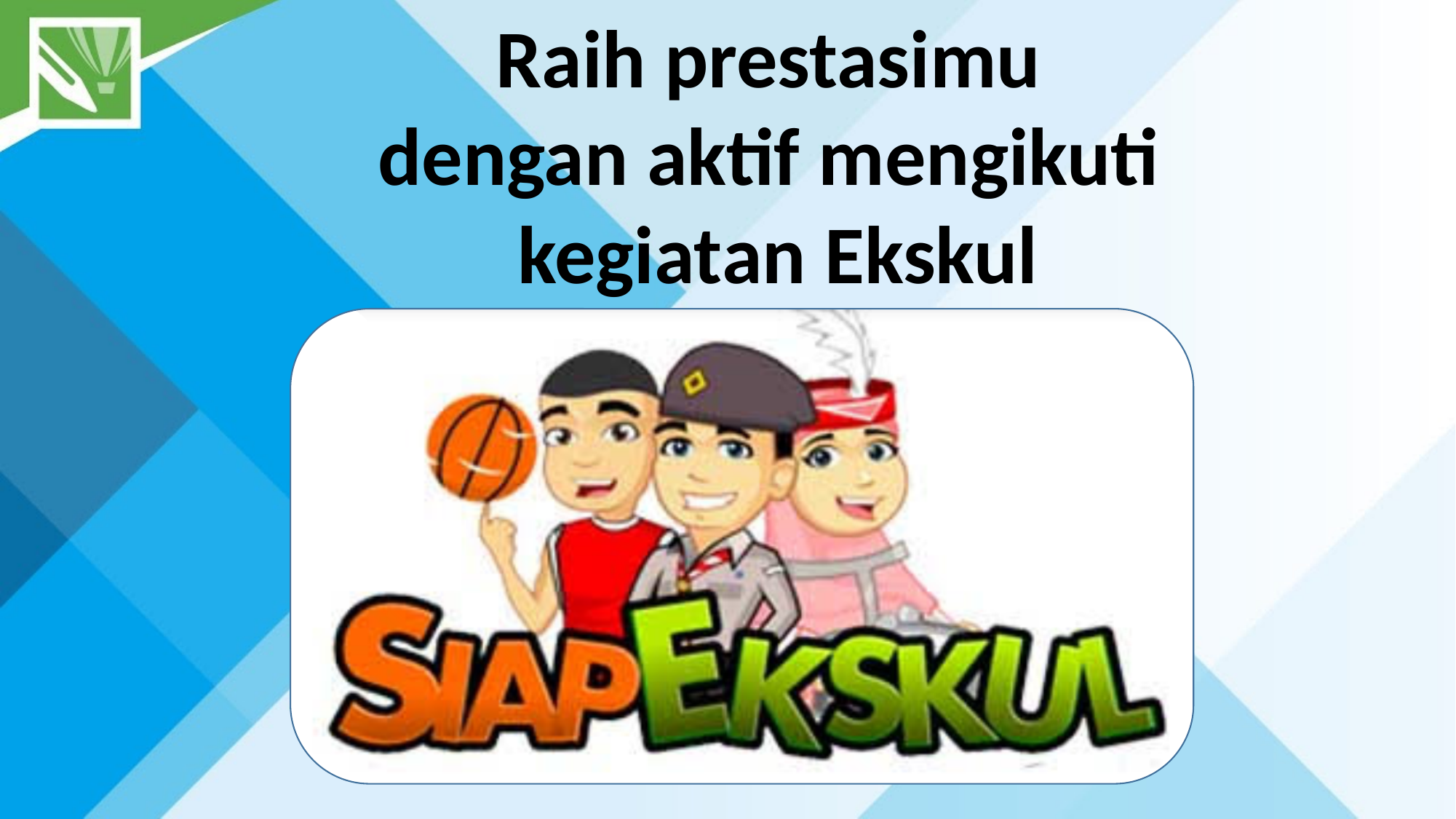

Raih prestasimu
dengan aktif mengikuti
kegiatan Ekskul